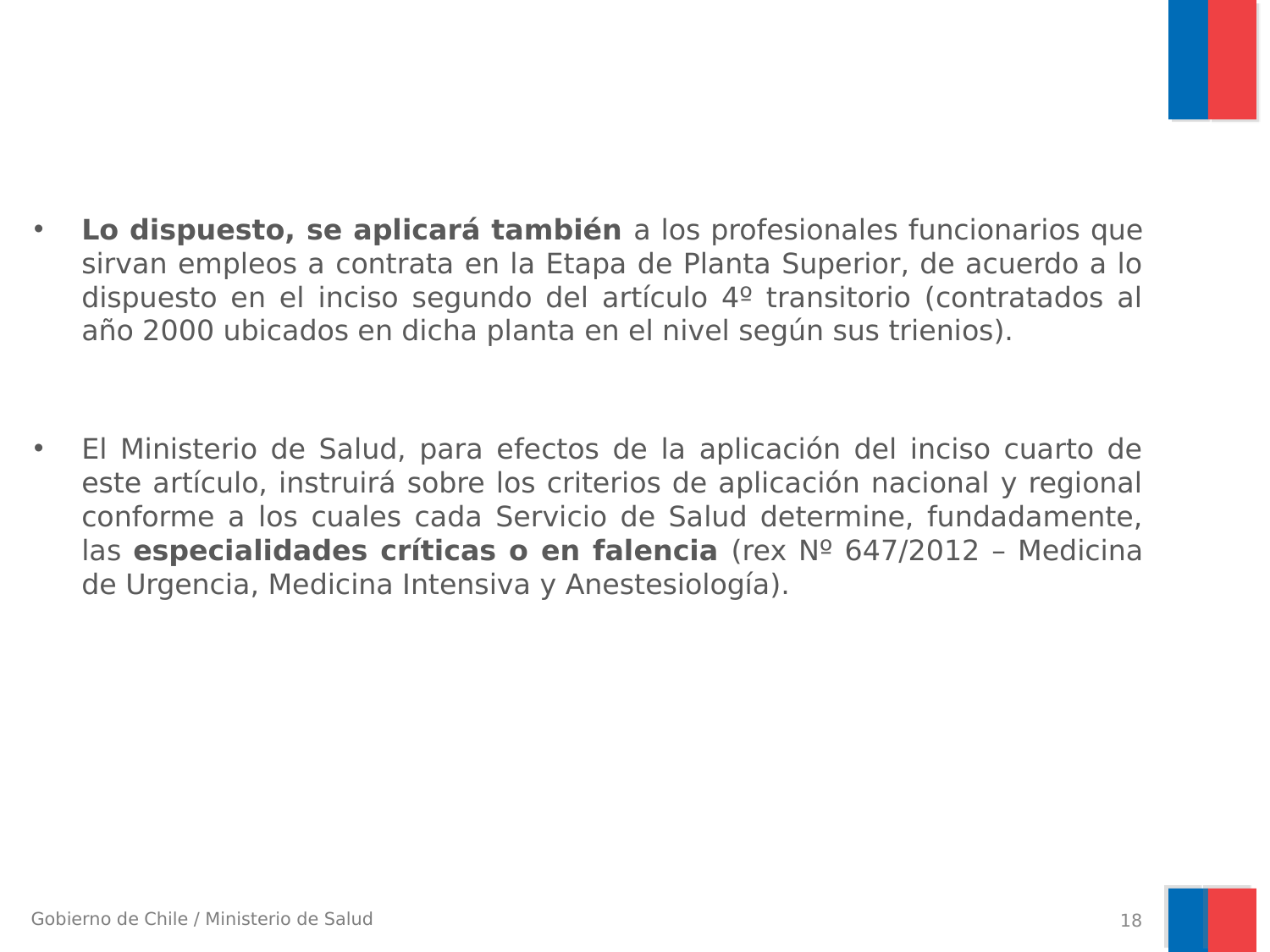

Lo dispuesto, se aplicará también a los profesionales funcionarios que sirvan empleos a contrata en la Etapa de Planta Superior, de acuerdo a lo dispuesto en el inciso segundo del artículo 4º transitorio (contratados al año 2000 ubicados en dicha planta en el nivel según sus trienios).

El Ministerio de Salud, para efectos de la aplicación del inciso cuarto de este artículo, instruirá sobre los criterios de aplicación nacional y regional conforme a los cuales cada Servicio de Salud determine, fundadamente, las especialidades críticas o en falencia (rex Nº 647/2012 – Medicina de Urgencia, Medicina Intensiva y Anestesiología).

18